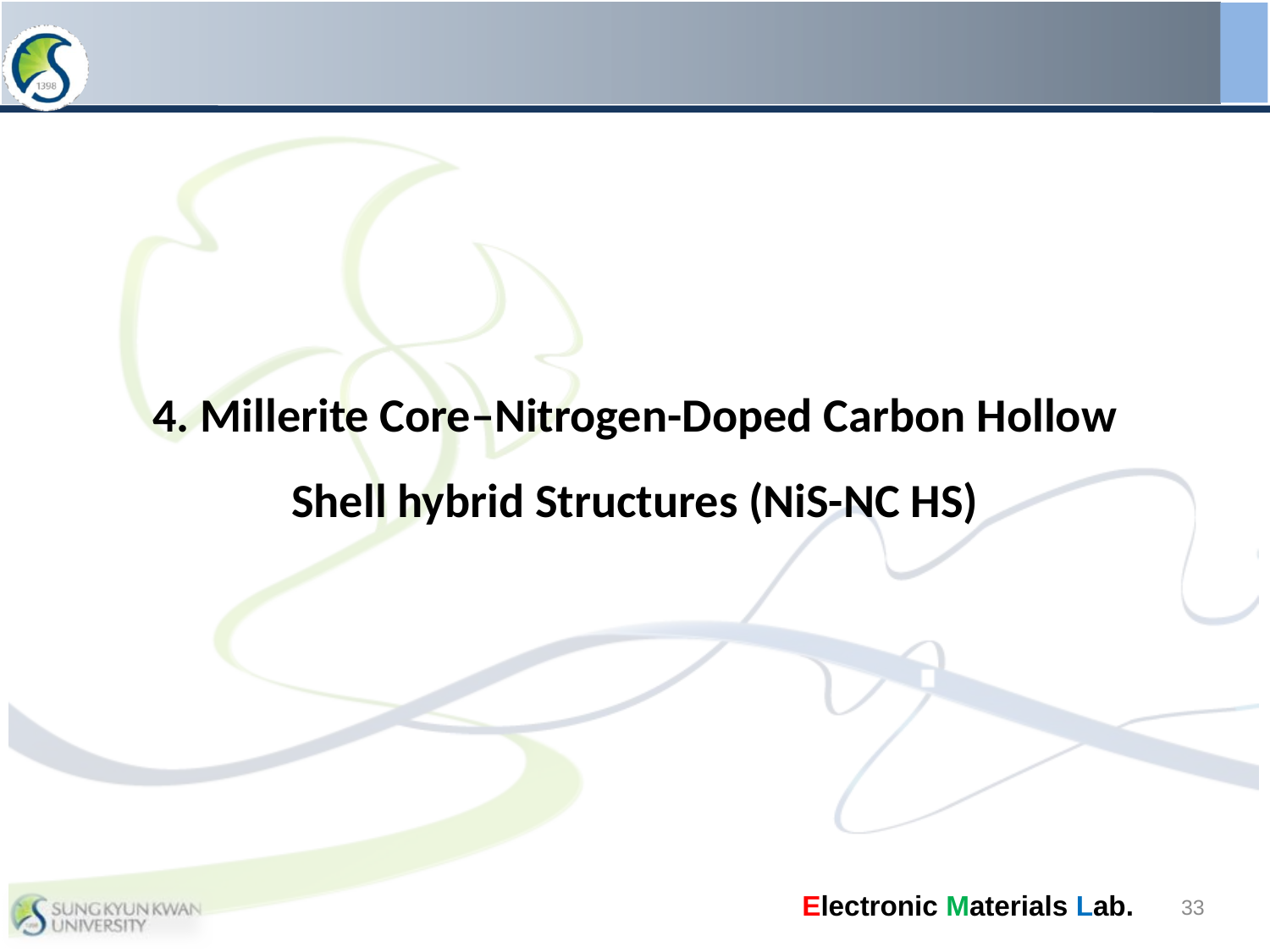

4. Millerite Core–Nitrogen-Doped Carbon Hollow Shell hybrid Structures (NiS-NC HS)

33